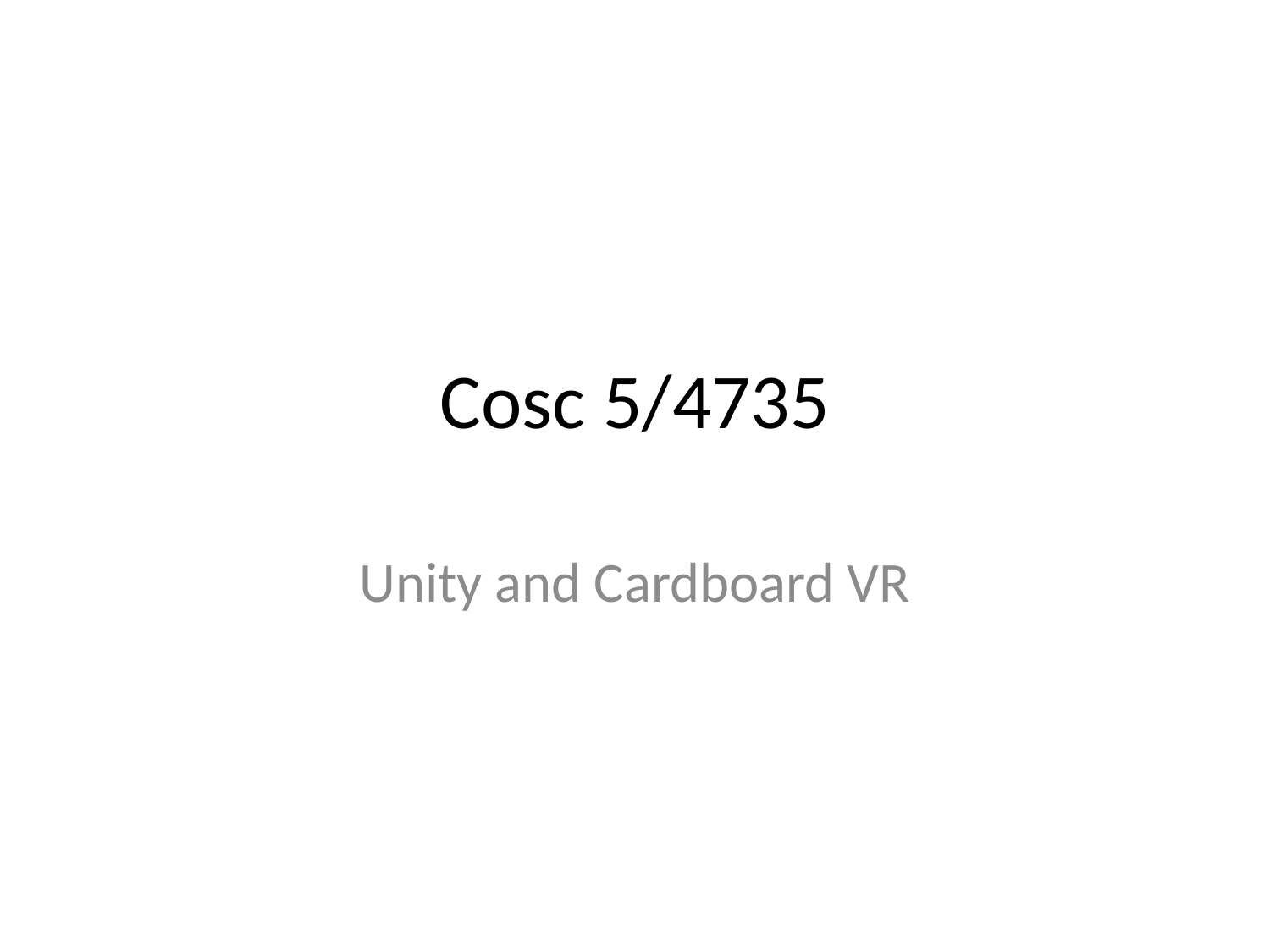

# Cosc 5/4735
Unity and Cardboard VR